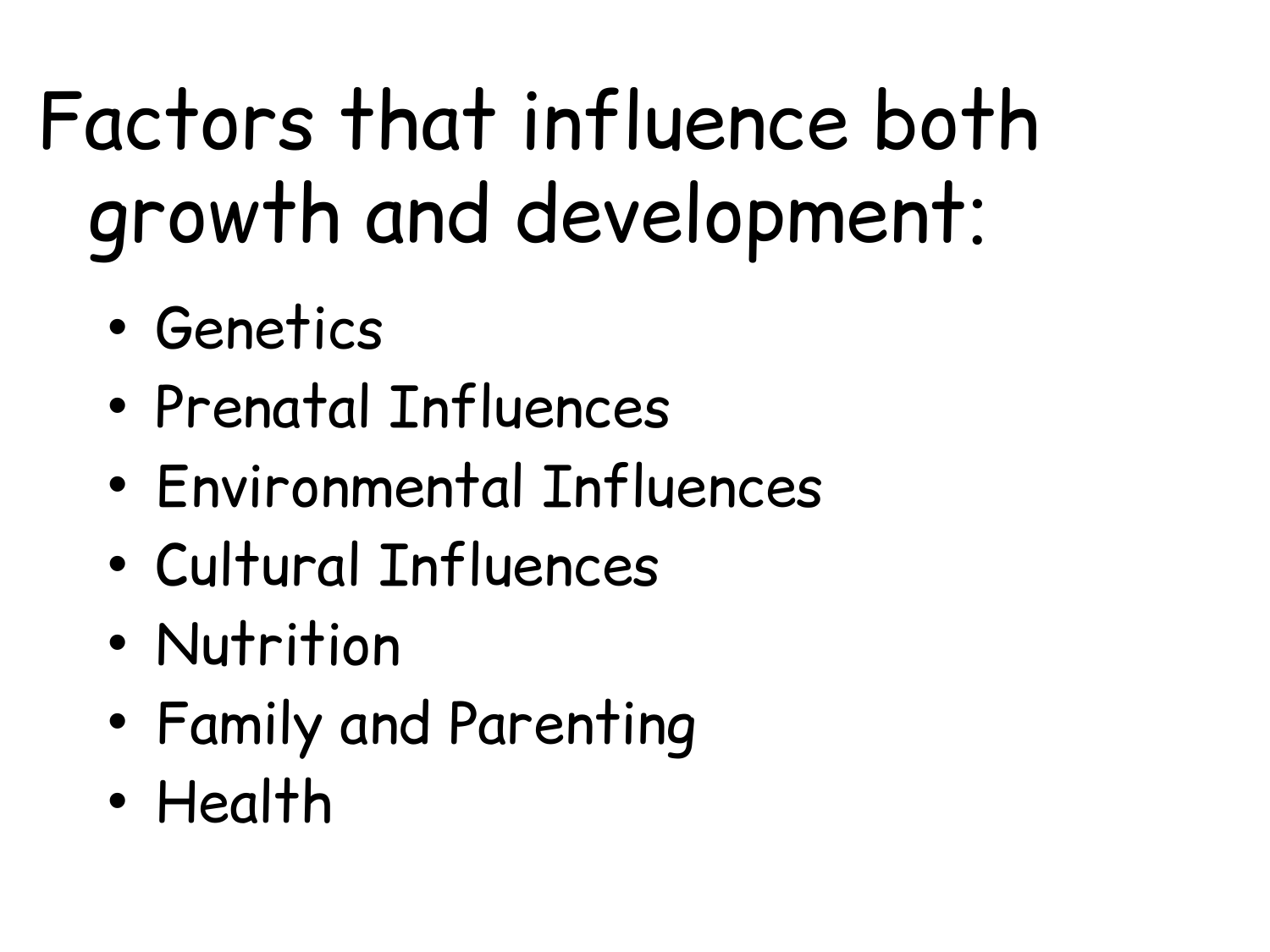

Factors that influence both growth and development:
Genetics
Prenatal Influences
Environmental Influences
Cultural Influences
Nutrition
Family and Parenting
Health